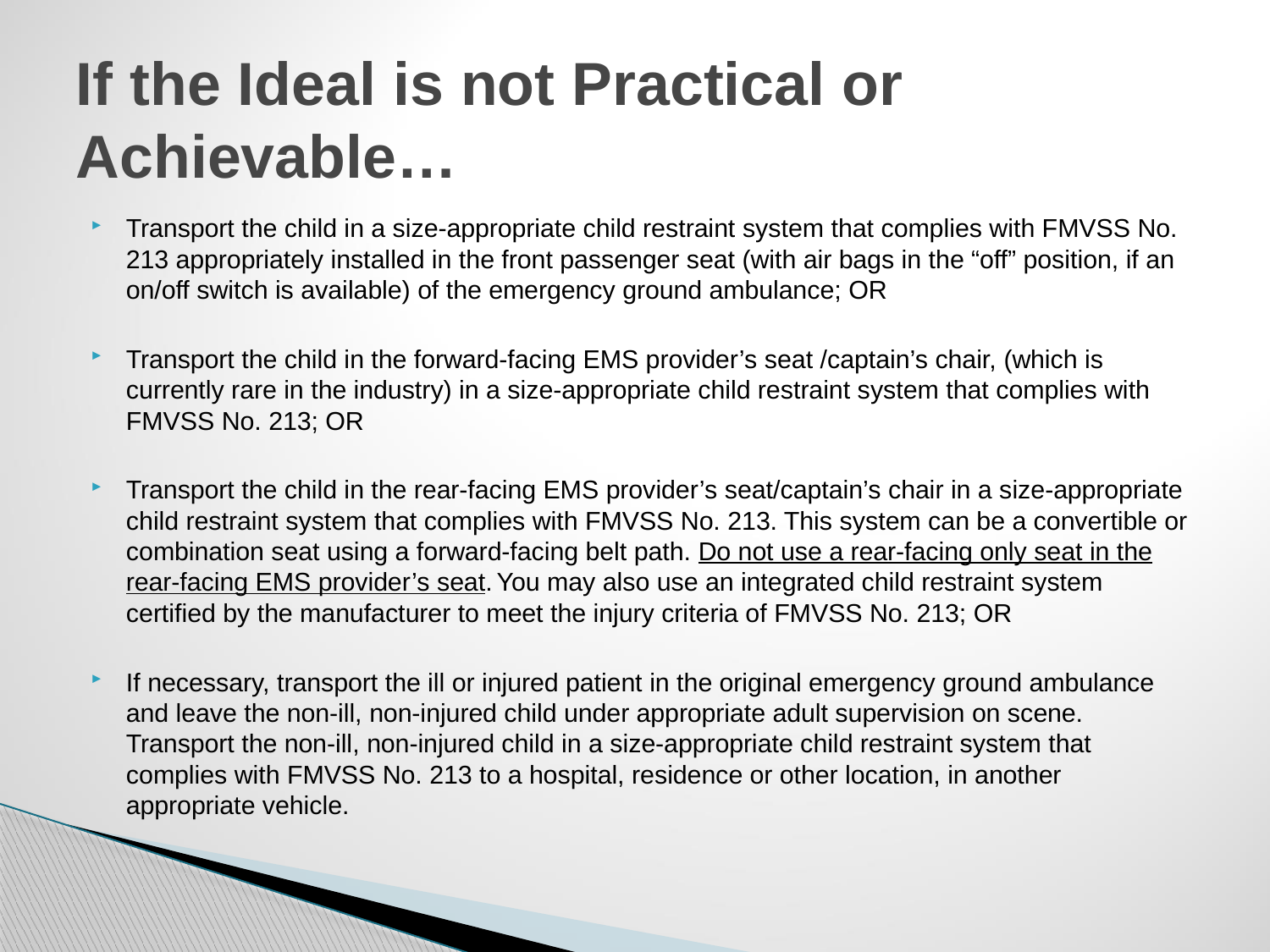

# If the Ideal is not Practical or Achievable…
Transport the child in a size-appropriate child restraint system that complies with FMVSS No. 213 appropriately installed in the front passenger seat (with air bags in the “off” position, if an on/off switch is available) of the emergency ground ambulance; OR

Transport the child in the forward-facing EMS provider’s seat /captain’s chair, (which is currently rare in the industry) in a size-appropriate child restraint system that complies with FMVSS No. 213; OR

Transport the child in the rear-facing EMS provider’s seat/captain’s chair in a size-appropriate child restraint system that complies with FMVSS No. 213. This system can be a convertible or combination seat using a forward-facing belt path. Do not use a rear-facing only seat in the rear-facing EMS provider’s seat. You may also use an integrated child restraint system certified by the manufacturer to meet the injury criteria of FMVSS No. 213; OR

If necessary, transport the ill or injured patient in the original emergency ground ambulance and leave the non-ill, non-injured child under appropriate adult supervision on scene. Transport the non-ill, non-injured child in a size-appropriate child restraint system that complies with FMVSS No. 213 to a hospital, residence or other location, in another appropriate vehicle.